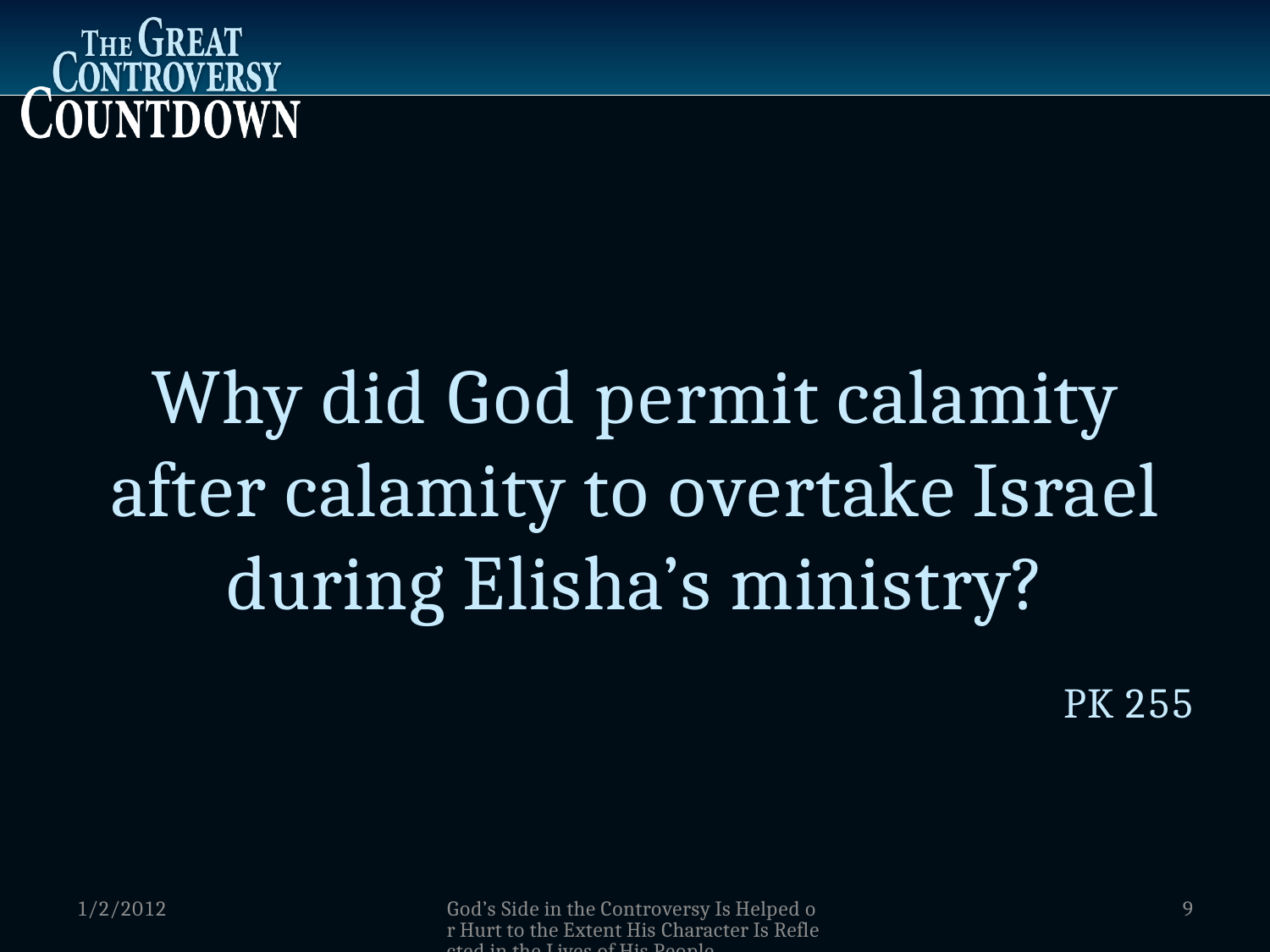

Why did God permit calamity after calamity to overtake Israel during Elisha’s ministry?

PK 255
1/2/2012
God’s Side in the Controversy Is Helped or Hurt to the Extent His Character Is Reflected in the Lives of His People
9